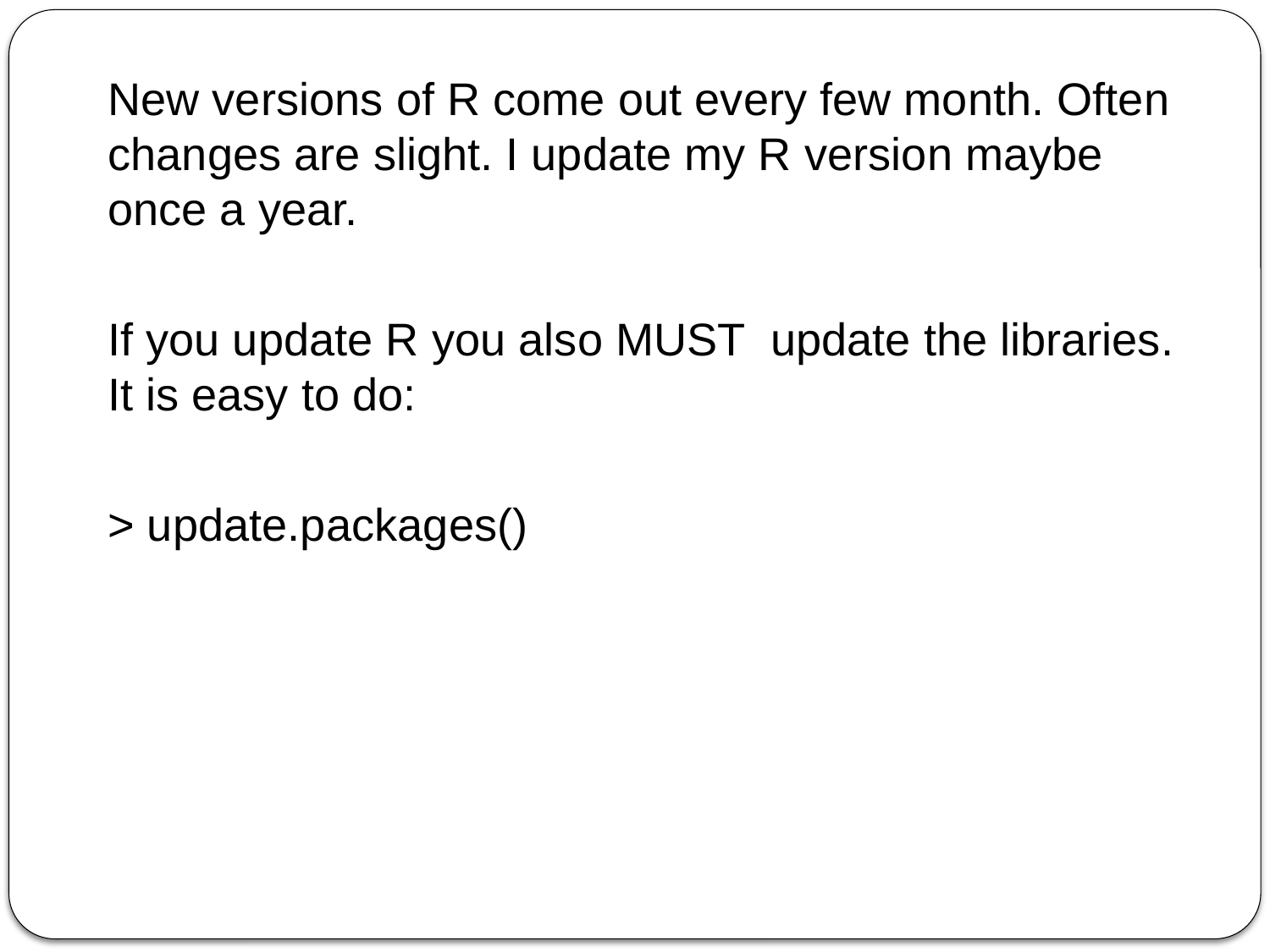

New versions of R come out every few month. Often changes are slight. I update my R version maybe once a year.

If you update R you also MUST  update the libraries. It is easy to do:

> update.packages()